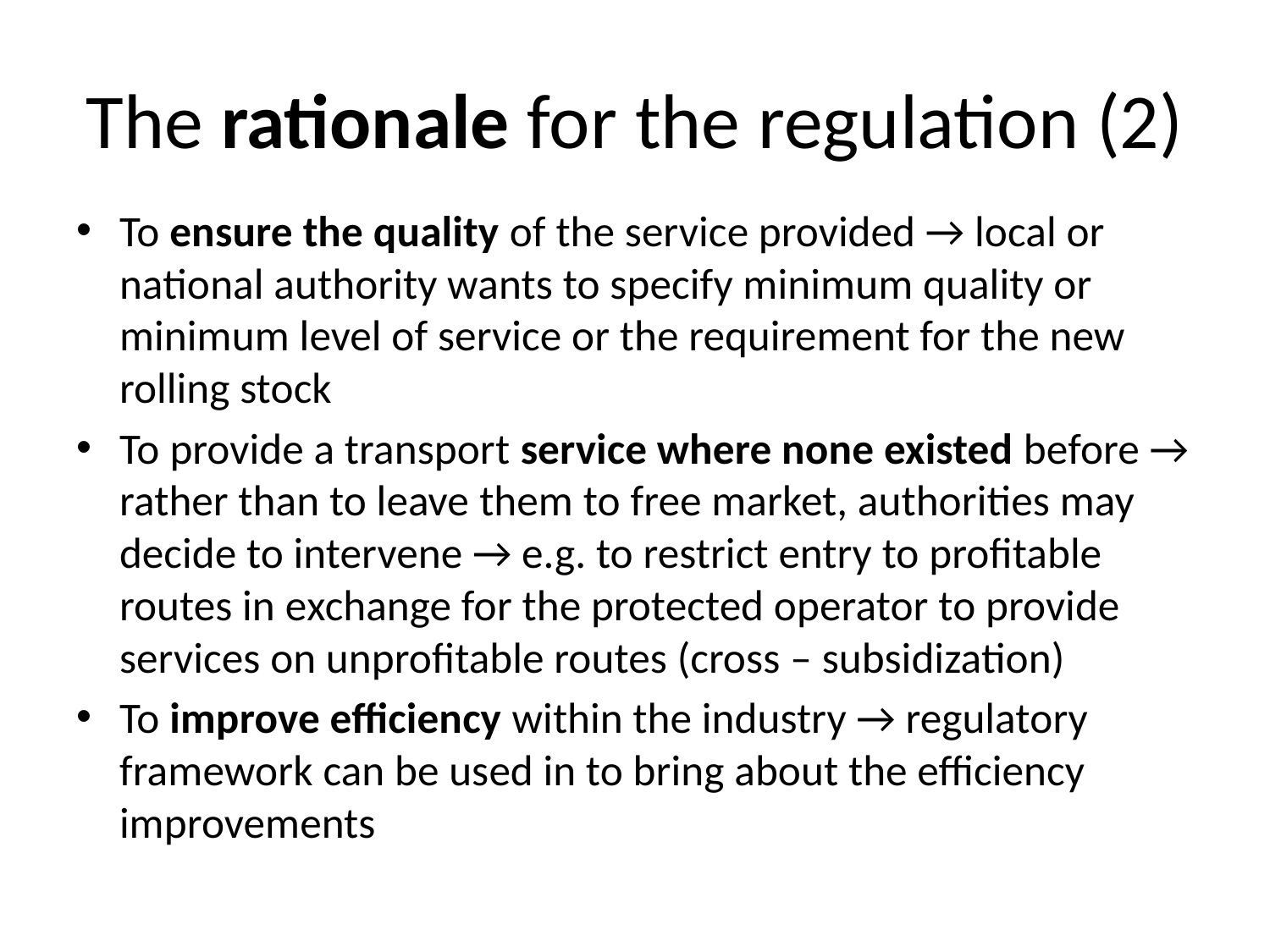

# The rationale for the regulation (2)
To ensure the quality of the service provided → local or national authority wants to specify minimum quality or minimum level of service or the requirement for the new rolling stock
To provide a transport service where none existed before → rather than to leave them to free market, authorities may decide to intervene → e.g. to restrict entry to profitable routes in exchange for the protected operator to provide services on unprofitable routes (cross – subsidization)
To improve efficiency within the industry → regulatory framework can be used in to bring about the efficiency improvements